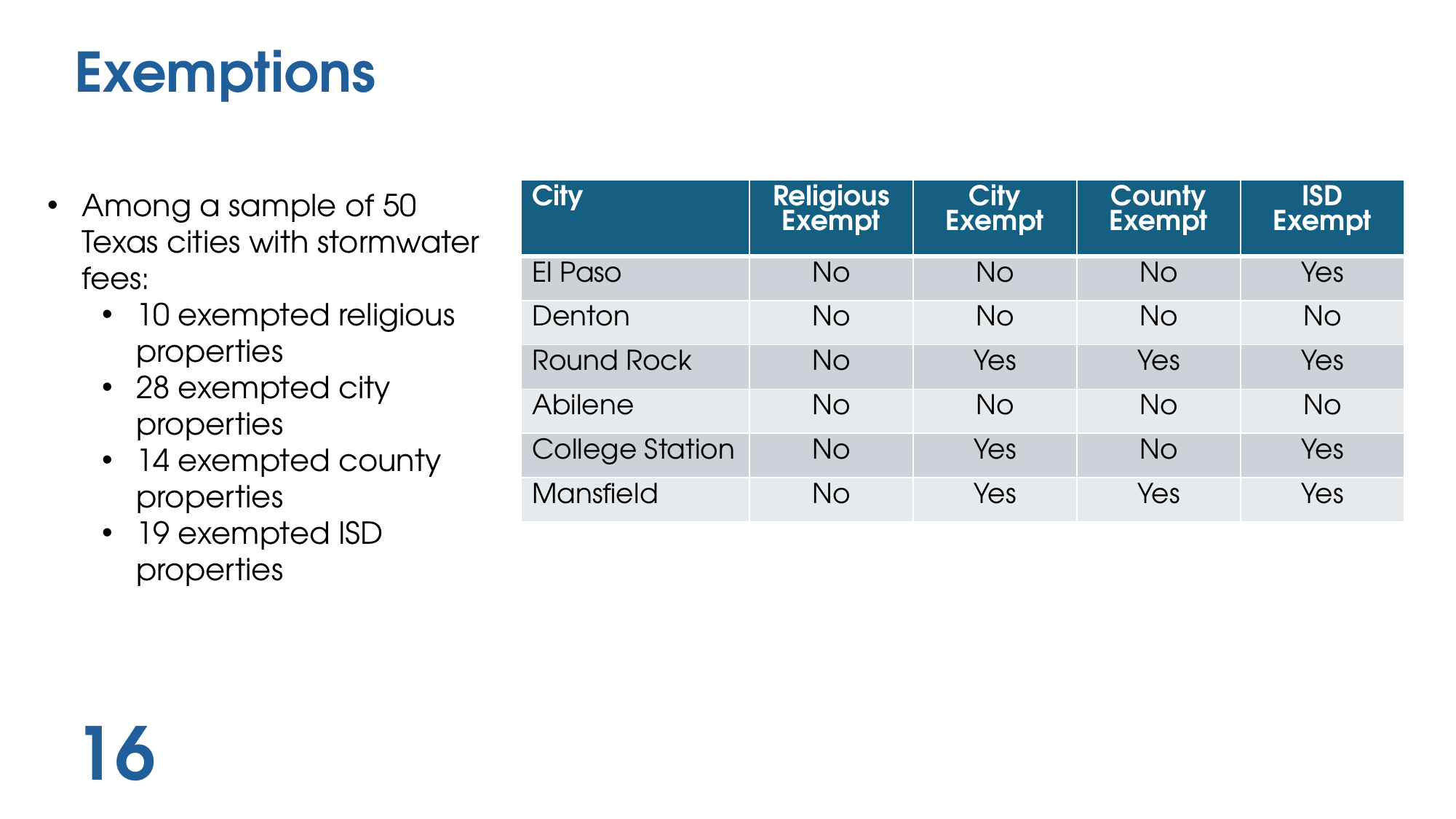

Exemptions
| City | Religious Exempt | City Exempt | County Exempt | ISD Exempt |
| --- | --- | --- | --- | --- |
| El Paso | No | No | No | Yes |
| Denton | No | No | No | No |
| Round Rock | No | Yes | Yes | Yes |
| Abilene | No | No | No | No |
| College Station | No | Yes | No | Yes |
| Mansfield | No | Yes | Yes | Yes |
Among a sample of 50 Texas cities with stormwater fees:
10 exempted religious properties
28 exempted city properties
14 exempted county properties
19 exempted ISD properties
16